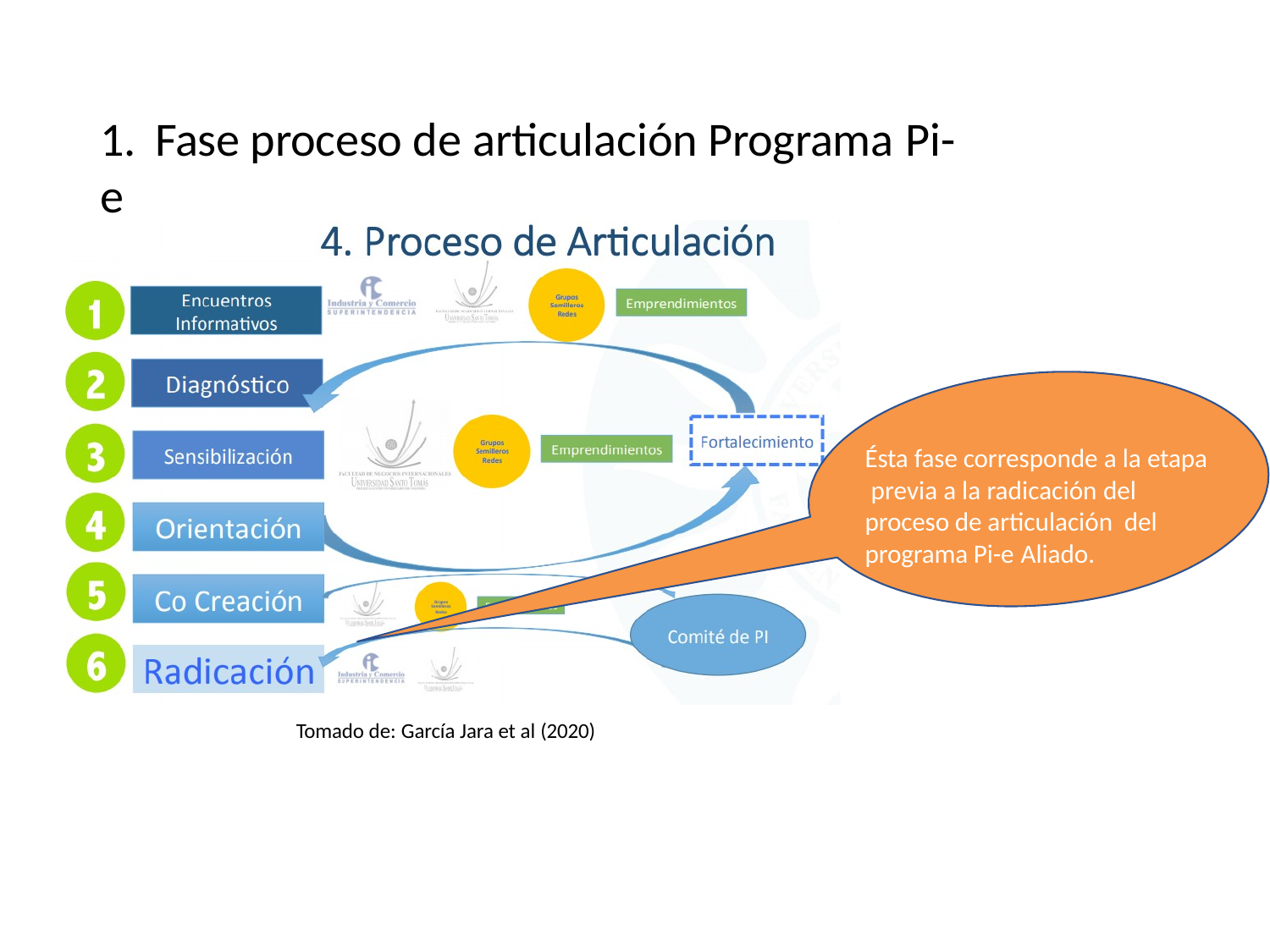

# 1.	Fase proceso de articulación Programa Pi-e

Ésta fase corresponde a la etapa  previa a la radicación del proceso de articulación  del programa Pi-e Aliado.
Tomado de: García Jara et al (2020)